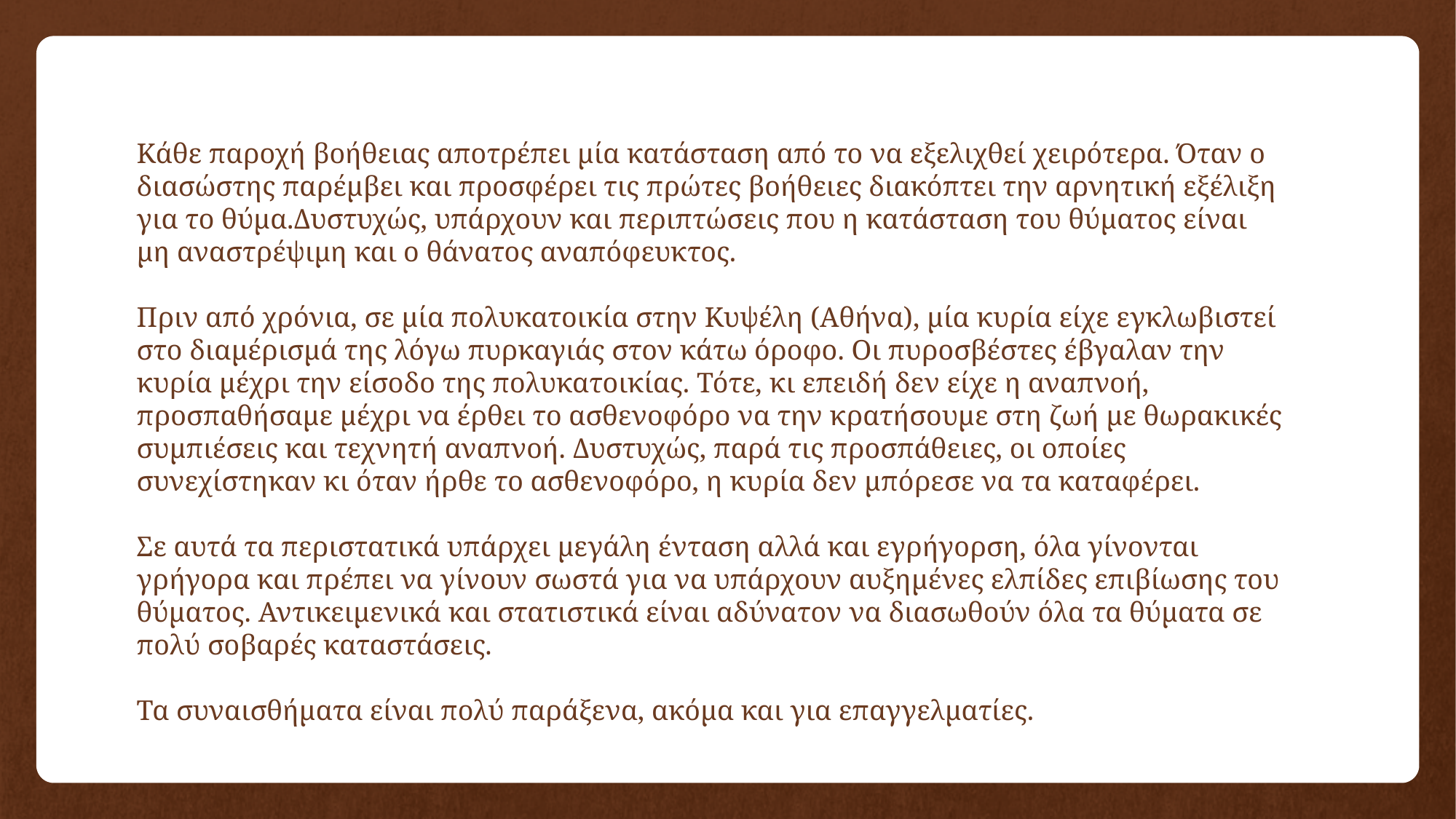

Κάθε παροχή βοήθειας αποτρέπει μία κατάσταση από το να εξελιχθεί χειρότερα. Όταν ο διασώστης παρέμβει και προσφέρει τις πρώτες βοήθειες διακόπτει την αρνητική εξέλιξη για το θύμα.Δυστυχώς, υπάρχουν και περιπτώσεις που η κατάσταση του θύματος είναι μη αναστρέψιμη και ο θάνατος αναπόφευκτος.

Πριν από χρόνια, σε μία πολυκατοικία στην Κυψέλη (Αθήνα), μία κυρία είχε εγκλωβιστεί στο διαμέρισμά της λόγω πυρκαγιάς στον κάτω όροφο. Οι πυροσβέστες έβγαλαν την κυρία μέχρι την είσοδο της πολυκατοικίας. Τότε, κι επειδή δεν είχε η αναπνοή, προσπαθήσαμε μέχρι να έρθει το ασθενοφόρο να την κρατήσουμε στη ζωή με θωρακικές συμπιέσεις και τεχνητή αναπνοή. Δυστυχώς, παρά τις προσπάθειες, οι οποίες συνεχίστηκαν κι όταν ήρθε το ασθενοφόρο, η κυρία δεν μπόρεσε να τα καταφέρει.

Σε αυτά τα περιστατικά υπάρχει μεγάλη ένταση αλλά και εγρήγορση, όλα γίνονται γρήγορα και πρέπει να γίνουν σωστά για να υπάρχουν αυξημένες ελπίδες επιβίωσης του θύματος. Αντικειμενικά και στατιστικά είναι αδύνατον να διασωθούν όλα τα θύματα σε πολύ σοβαρές καταστάσεις.

Τα συναισθήματα είναι πολύ παράξενα, ακόμα και για επαγγελματίες.